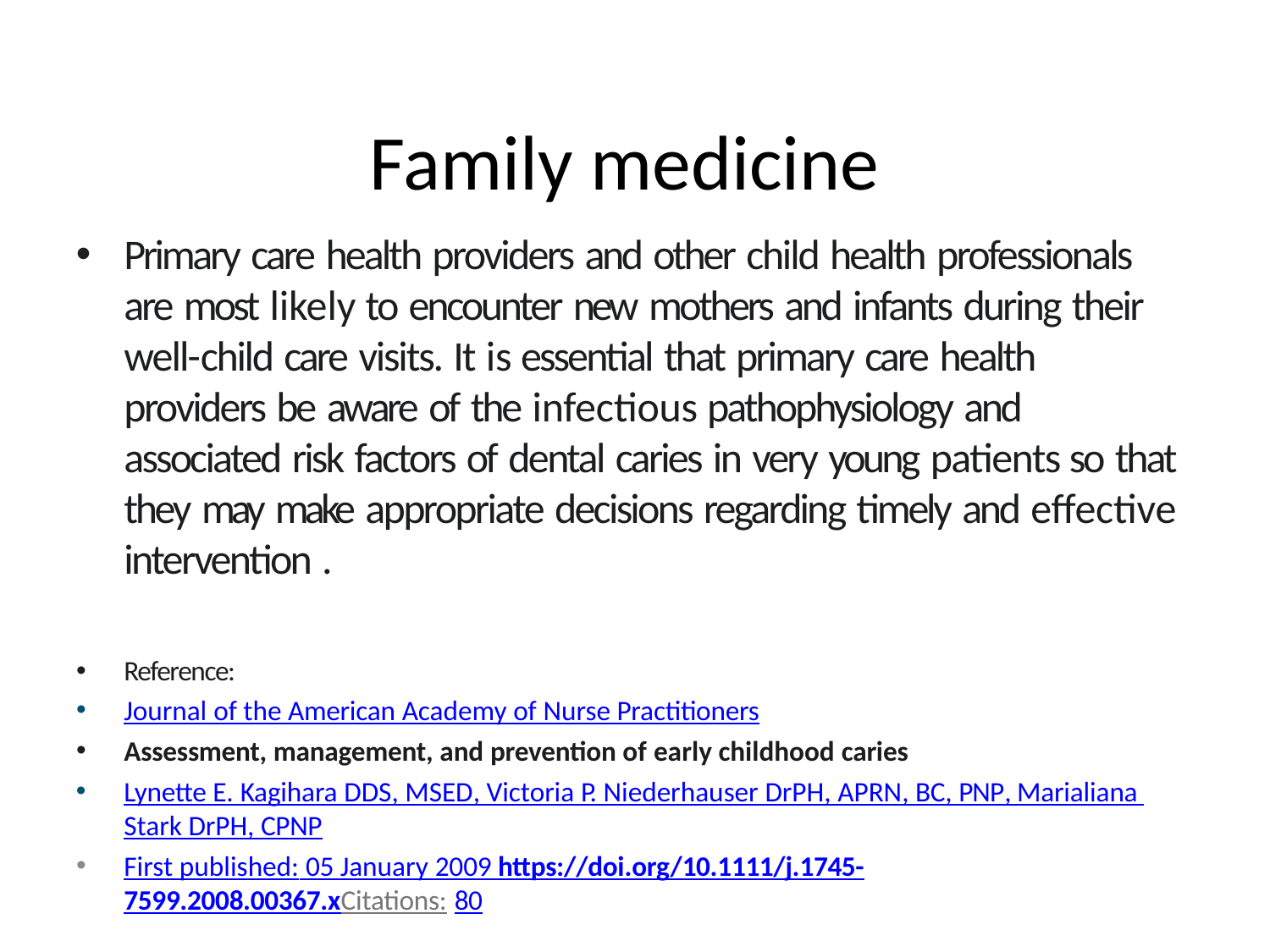

# Family medicine
Primary care health providers and other child health professionals are most likely to encounter new mothers and infants during their well-child care visits. It is essential that primary care health providers be aware of the infectious pathophysiology and associated risk factors of dental caries in very young patients so that they may make appropriate decisions regarding timely and effective
intervention .

Reference:
Journal of the American Academy of Nurse Practitioners
Assessment, management, and prevention of early childhood caries
Lynette E. Kagihara DDS, MSED, Victoria P. Niederhauser DrPH, APRN, BC, PNP, Marialiana Stark DrPH, CPNP
First published: 05 January 2009 https://doi.org/10.1111/j.1745-
7599.2008.00367.xCitations: 80